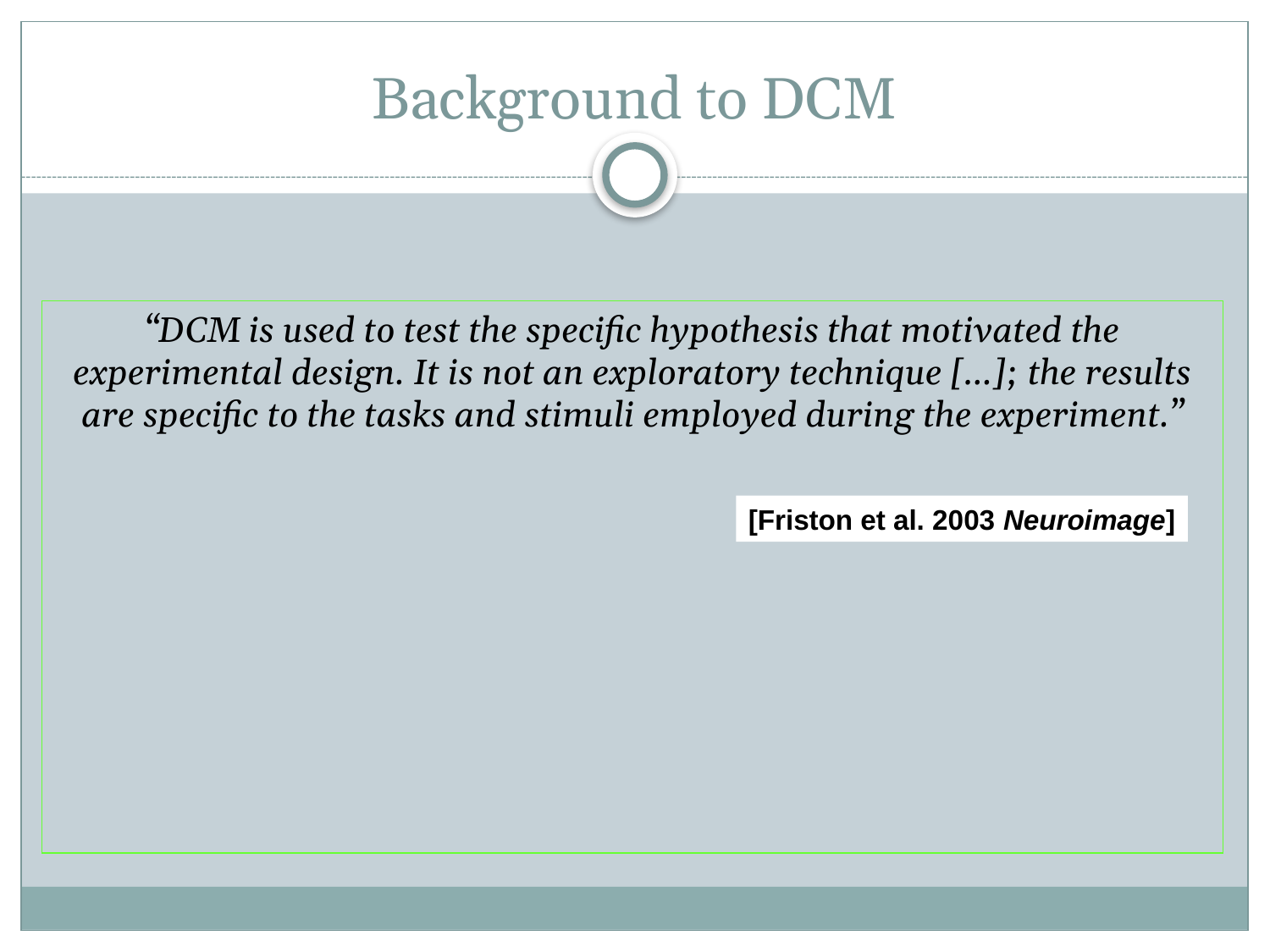

# Background to DCM
“DCM is used to test the specific hypothesis that motivated the experimental design. It is not an exploratory technique […]; the results are specific to the tasks and stimuli employed during the experiment.”
[Friston et al. 2003 Neuroimage]